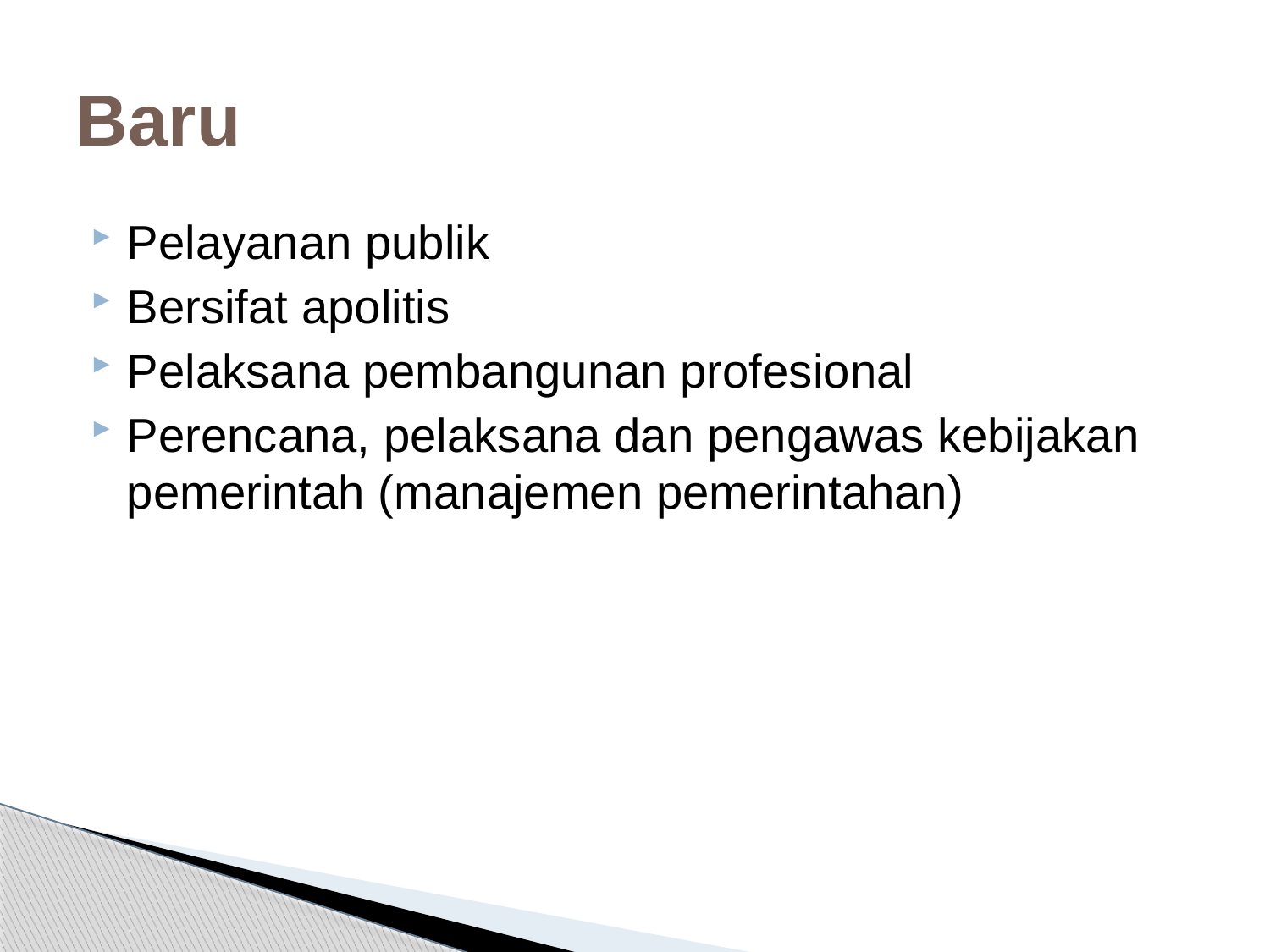

# Baru
Pelayanan publik
Bersifat apolitis
Pelaksana pembangunan profesional
Perencana, pelaksana dan pengawas kebijakan pemerintah (manajemen pemerintahan)